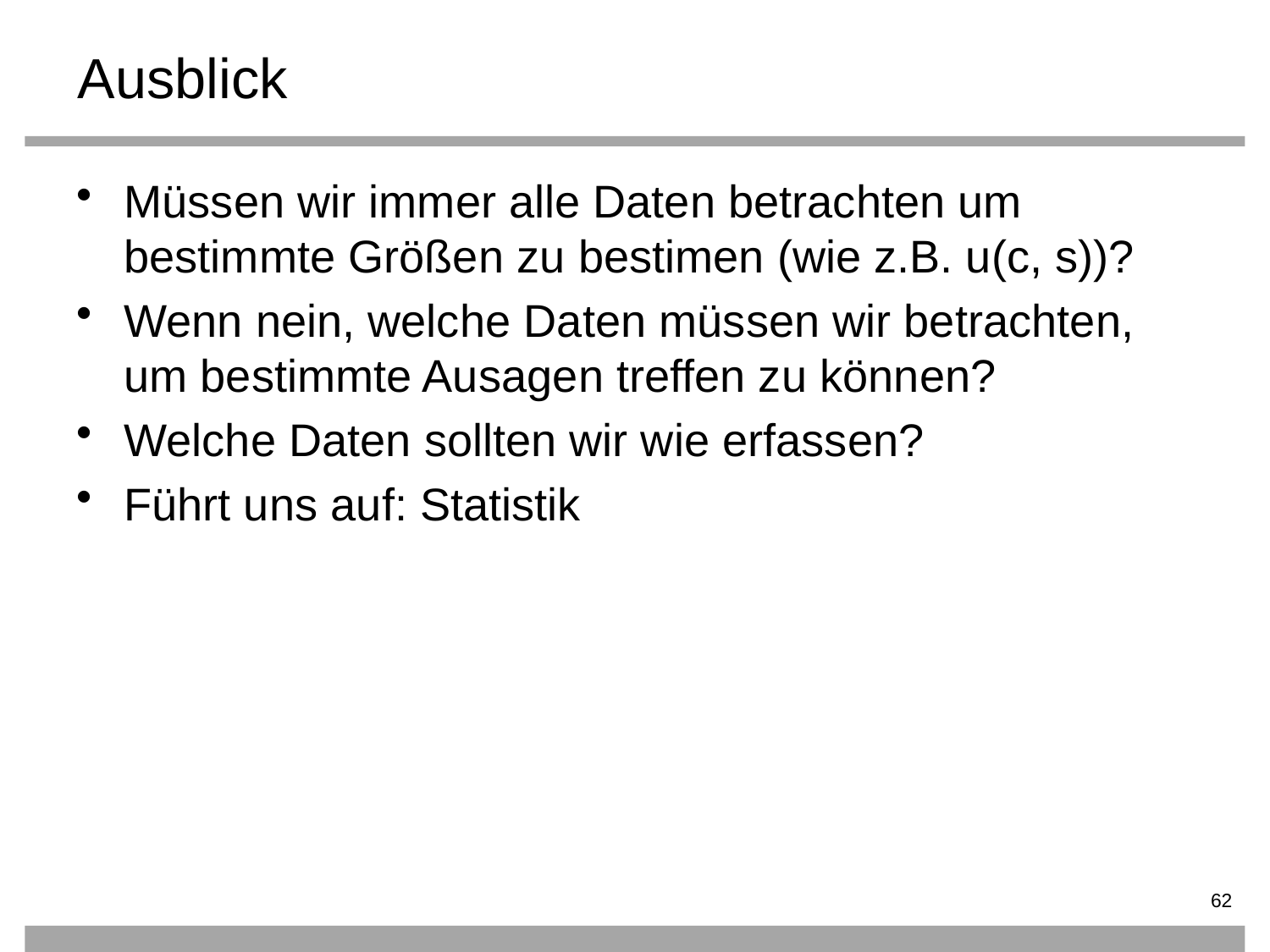

# Ausblick
Müssen wir immer alle Daten betrachten um bestimmte Größen zu bestimen (wie z.B. u(c, s))?
Wenn nein, welche Daten müssen wir betrachten, um bestimmte Ausagen treffen zu können?
Welche Daten sollten wir wie erfassen?
Führt uns auf: Statistik
62